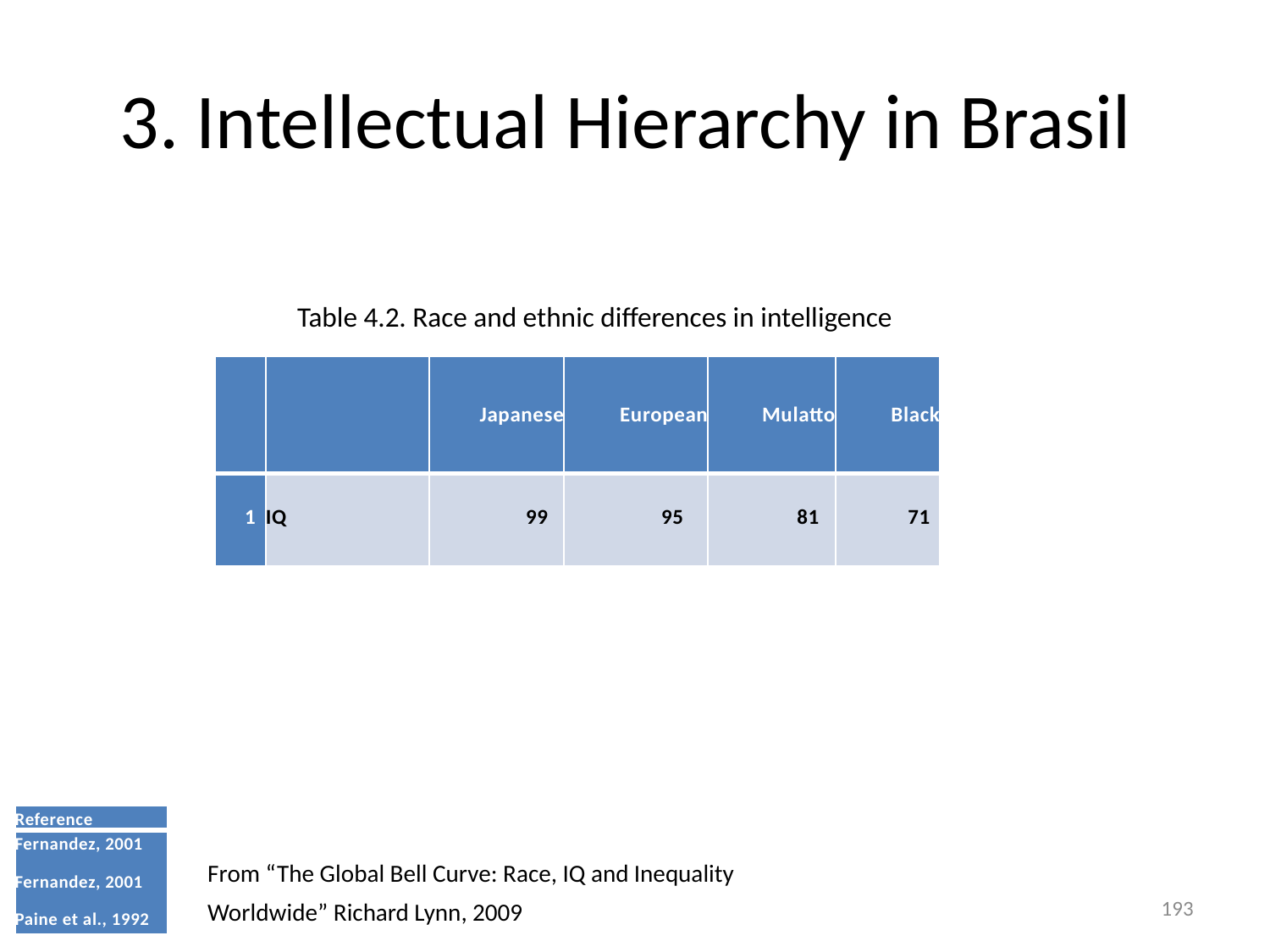

# 3. Intellectual Hierarchy in Brasil
Table 4.2. Race and ethnic differences in intelligence

|  |  | Japanese | European | Mulatto | Black |
| --- | --- | --- | --- | --- | --- |
| 1 | IQ | 99 | 95 | 81 | 71 |
| Reference |
| --- |
| Fernandez, 2001 Fernandez, 2001 Paine et al., 1992 |
From “The Global Bell Curve: Race, IQ and Inequality Worldwide” Richard Lynn, 2009.

193